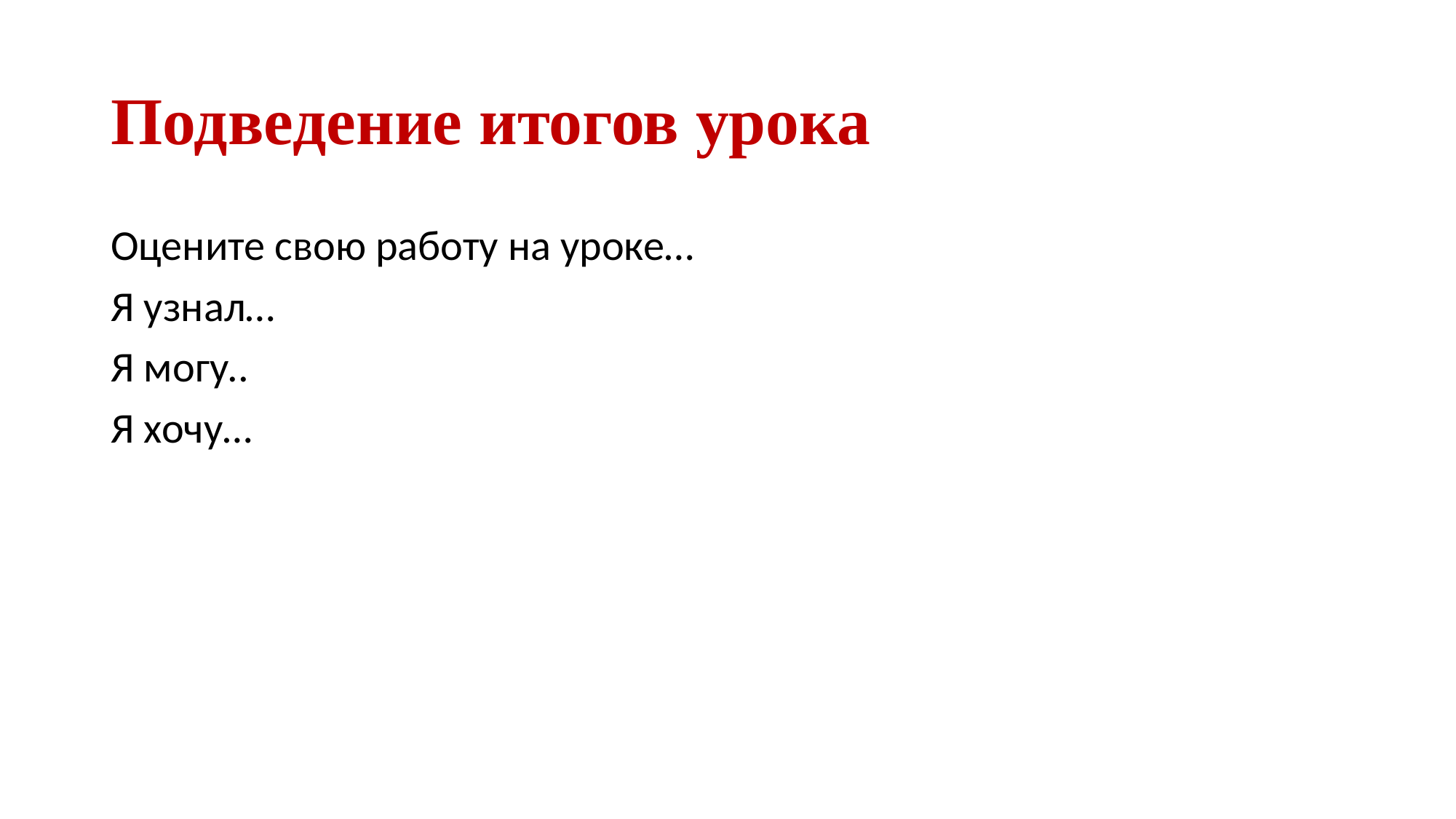

# Подведение итогов урока
Оцените свою работу на уроке…
Я узнал…
Я могу..
Я хочу…